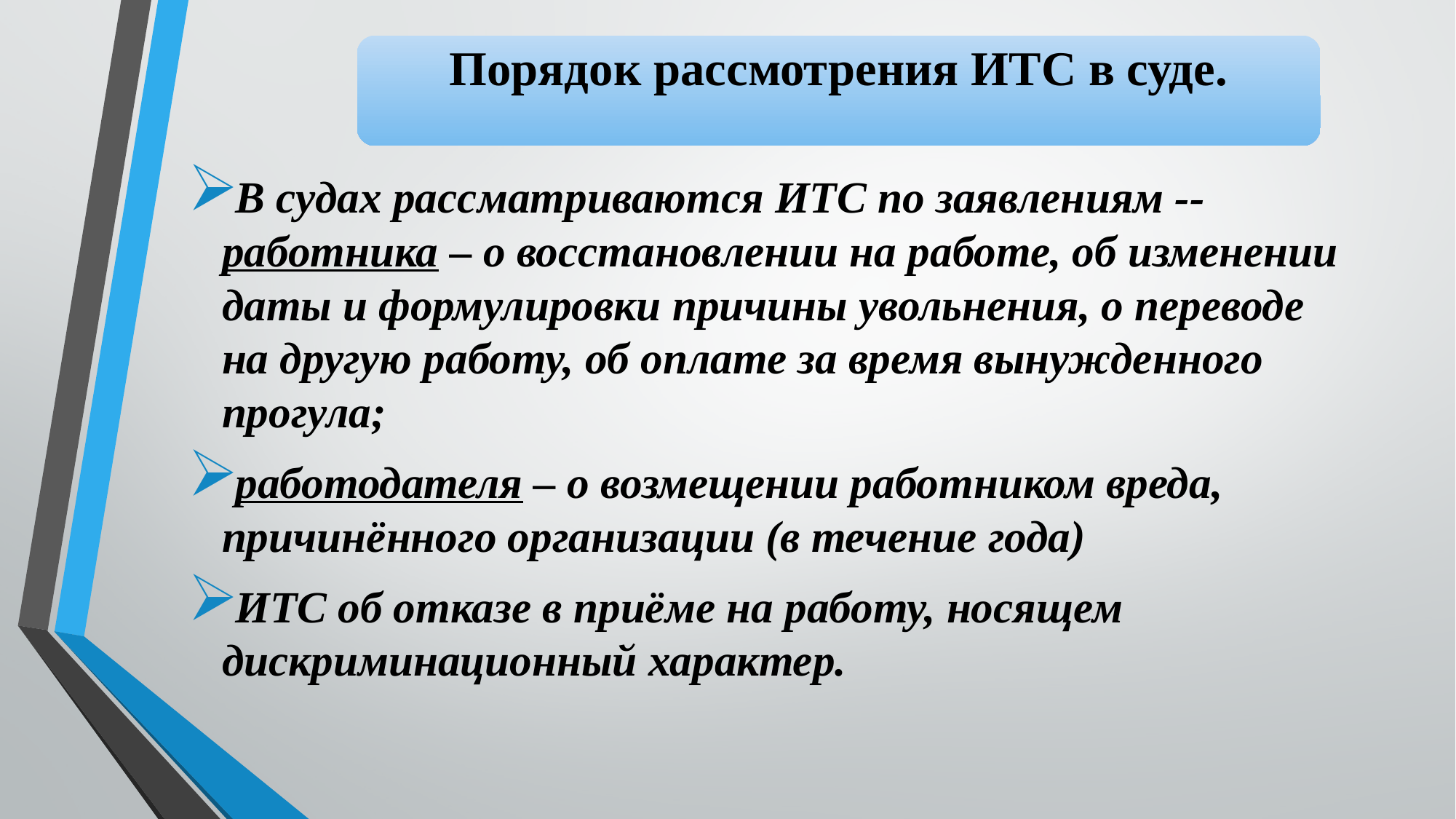

Порядок рассмотрения ИТС в суде.
В судах рассматриваются ИТС по заявлениям --работника – о восстановлении на работе, об изменении даты и формулировки причины увольнения, о переводе на другую работу, об оплате за время вынужденного прогула;
работодателя – о возмещении работником вреда, причинённого организации (в течение года)
ИТС об отказе в приёме на работу, носящем дискриминационный характер.